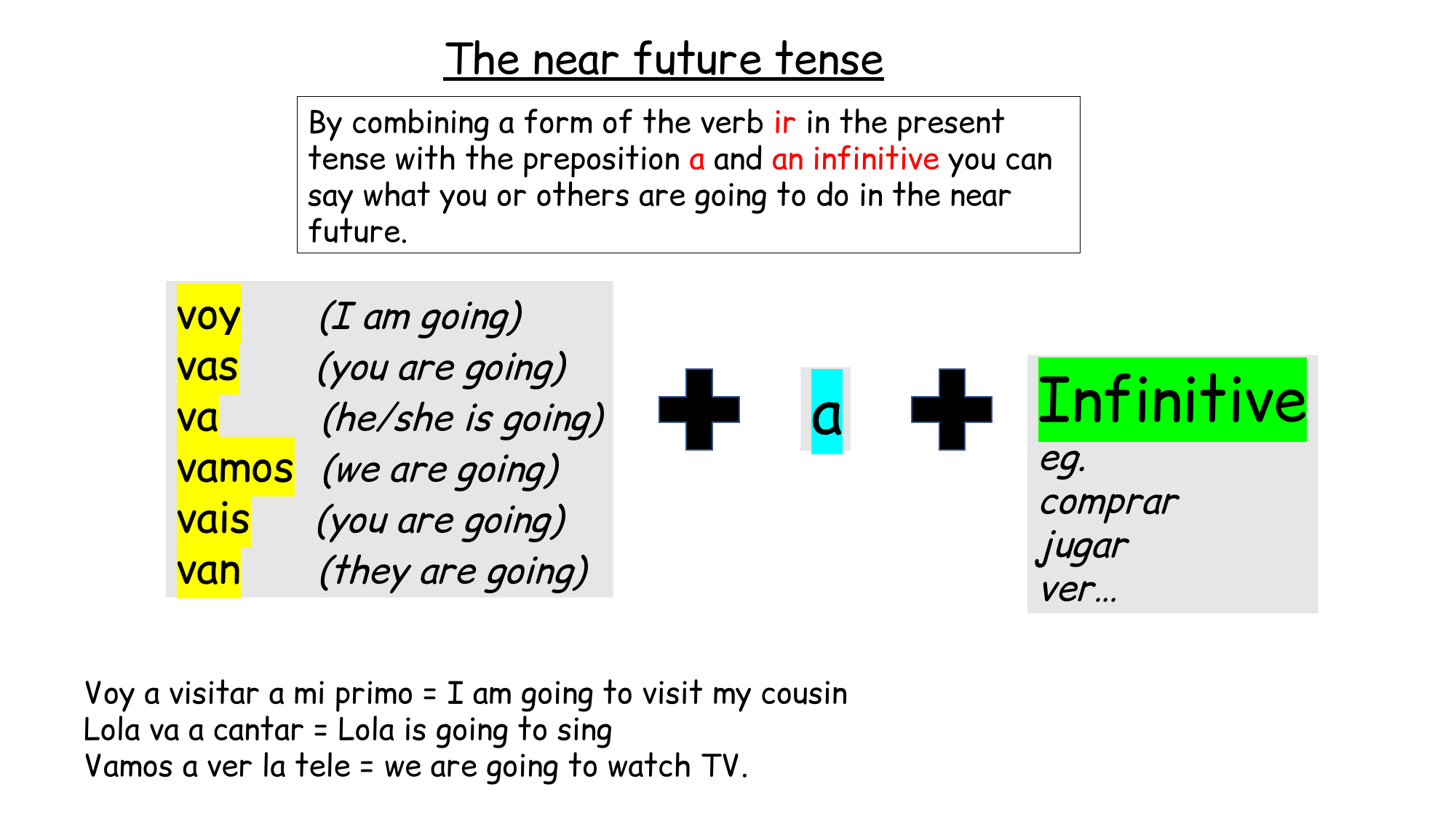

The near future tense
By combining a form of the verb ir in the present tense with the preposition a and an infinitive you can say what you or others are going to do in the near future.
voy      (I am going)
vas      (you are going)
va        (he/she is going)
vamos  (we are going)
vais     (you are going)
van      (they are going)

Infinitive
eg.
comprar
jugar
ver…
a
Voy a visitar a mi primo = I am going to visit my cousin
Lola va a cantar = Lola is going to sing
Vamos a ver la tele = we are going to watch TV.